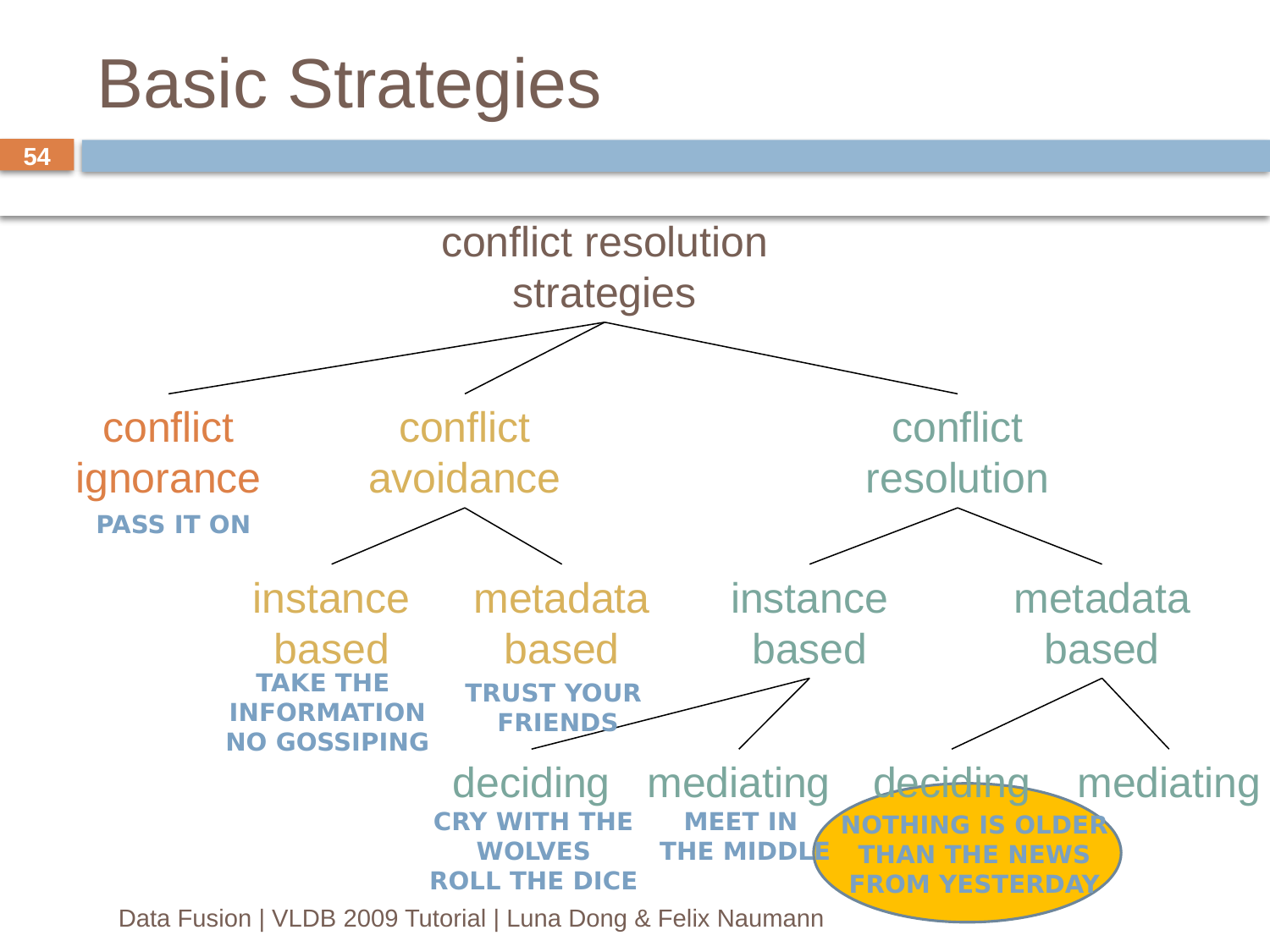

# Basic Strategies
54
conflict resolution
strategies
conflict
ignorance
conflict
avoidance
conflict
resolution
Pass it on
instance
based
metadata
based
instance
based
metadata
based
Take the
information
No Gossiping
Trust your
friends
deciding
mediating
deciding
mediating

Cry with the wolves
Roll the dice
Meet in
the middle
Nothing is older than the news from yesterday
Data Fusion | VLDB 2009 Tutorial | Luna Dong & Felix Naumann